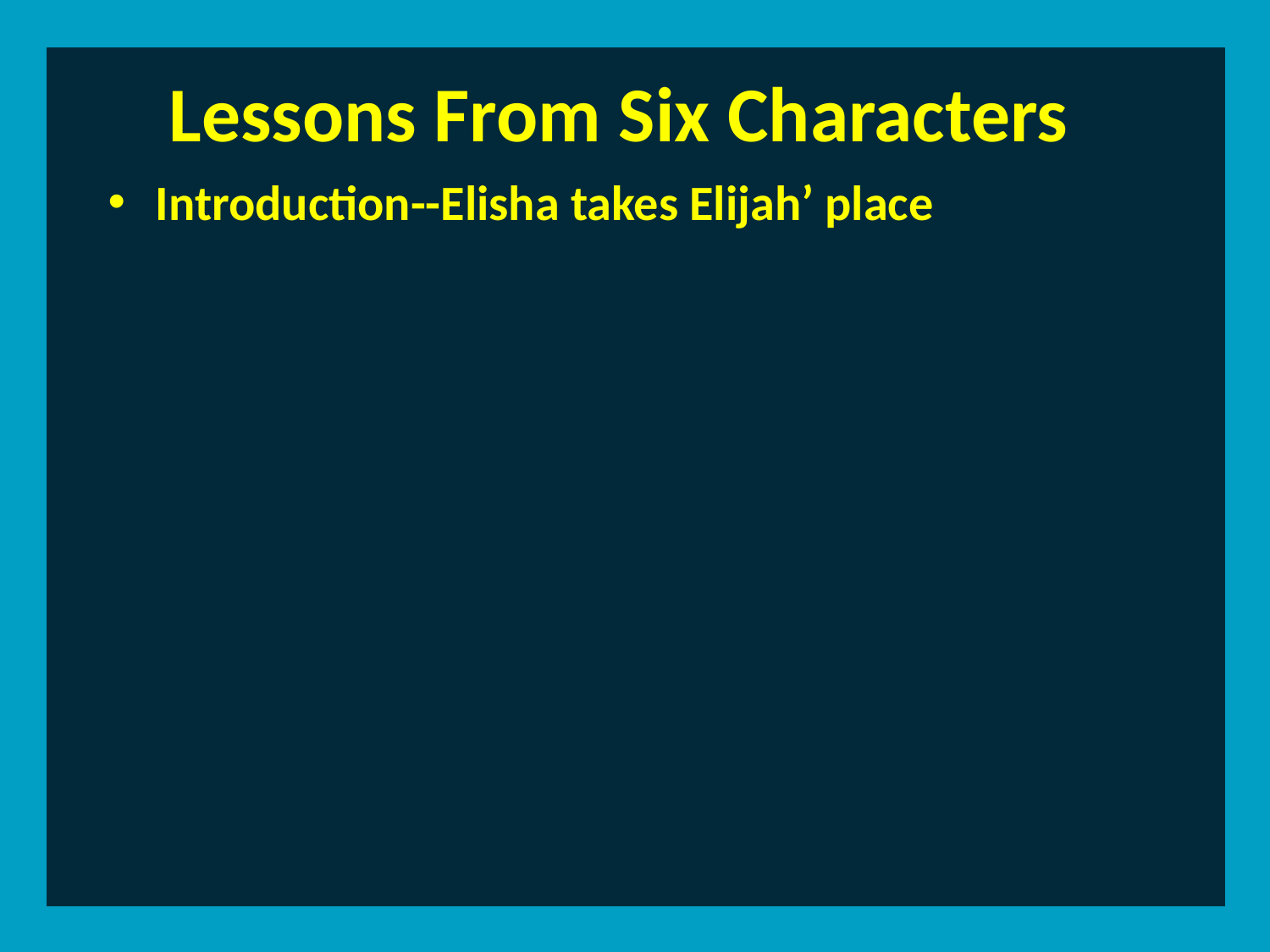

Lessons From Six Characters
Introduction--Elisha takes Elijah’ place